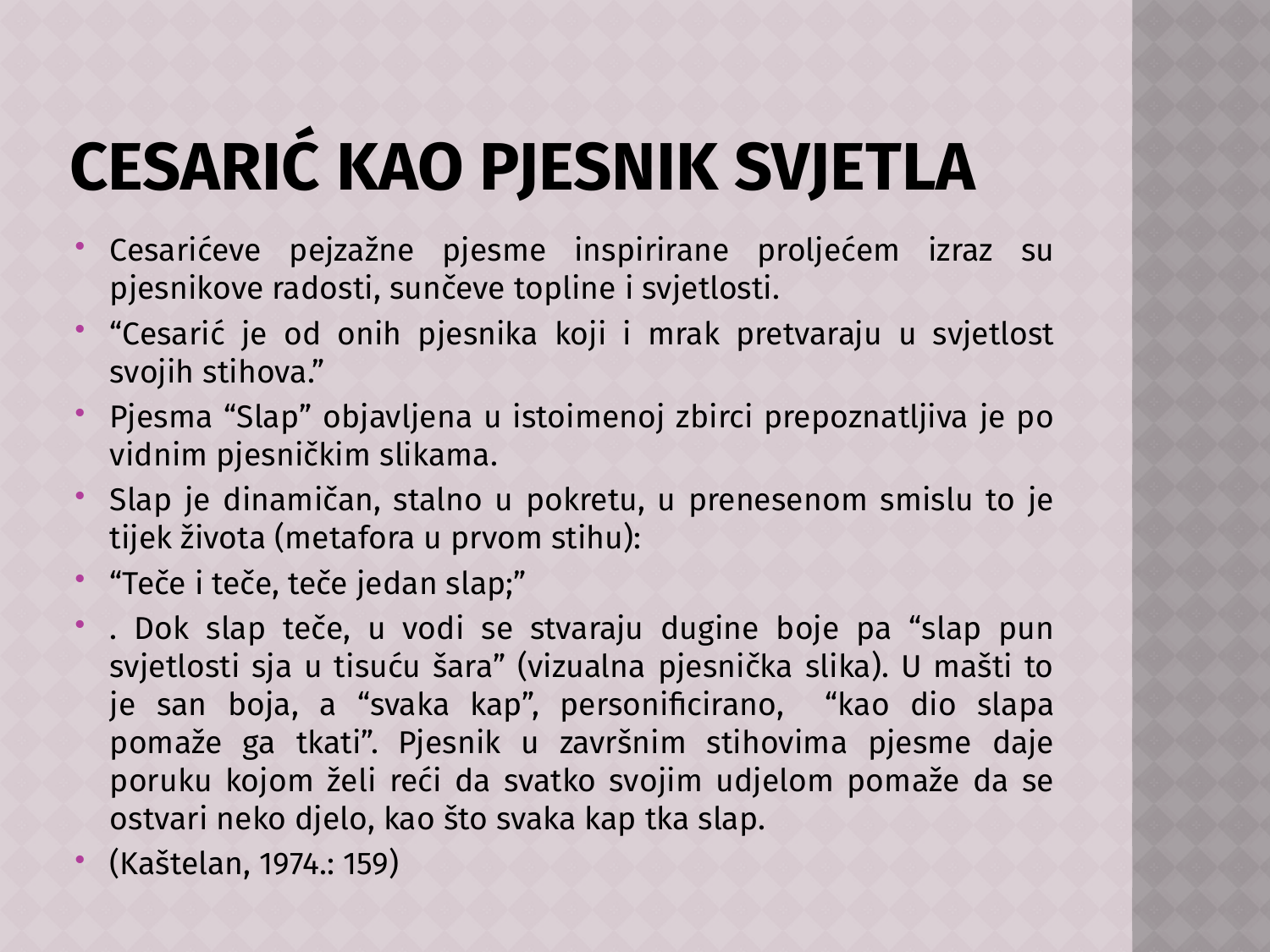

# Cesarić kao pjesnik svjetla
Cesarićeve pejzažne pjesme inspirirane proljećem izraz su pjesnikove radosti, sunčeve topline i svjetlosti.
“Cesarić je od onih pjesnika koji i mrak pretvaraju u svjetlost svojih stihova.”
Pjesma “Slap” objavljena u istoimenoj zbirci prepoznatljiva je po vidnim pjesničkim slikama.
Slap je dinamičan, stalno u pokretu, u prenesenom smislu to je tijek života (metafora u prvom stihu):
“Teče i teče, teče jedan slap;”
. Dok slap teče, u vodi se stvaraju dugine boje pa “slap pun svjetlosti sja u tisuću šara” (vizualna pjesnička slika). U mašti to je san boja, a “svaka kap”, personificirano,  “kao dio slapa pomaže ga tkati”. Pjesnik u završnim stihovima pjesme daje poruku kojom želi reći da svatko svojim udjelom pomaže da se ostvari neko djelo, kao što svaka kap tka slap.
(Kaštelan, 1974.: 159)